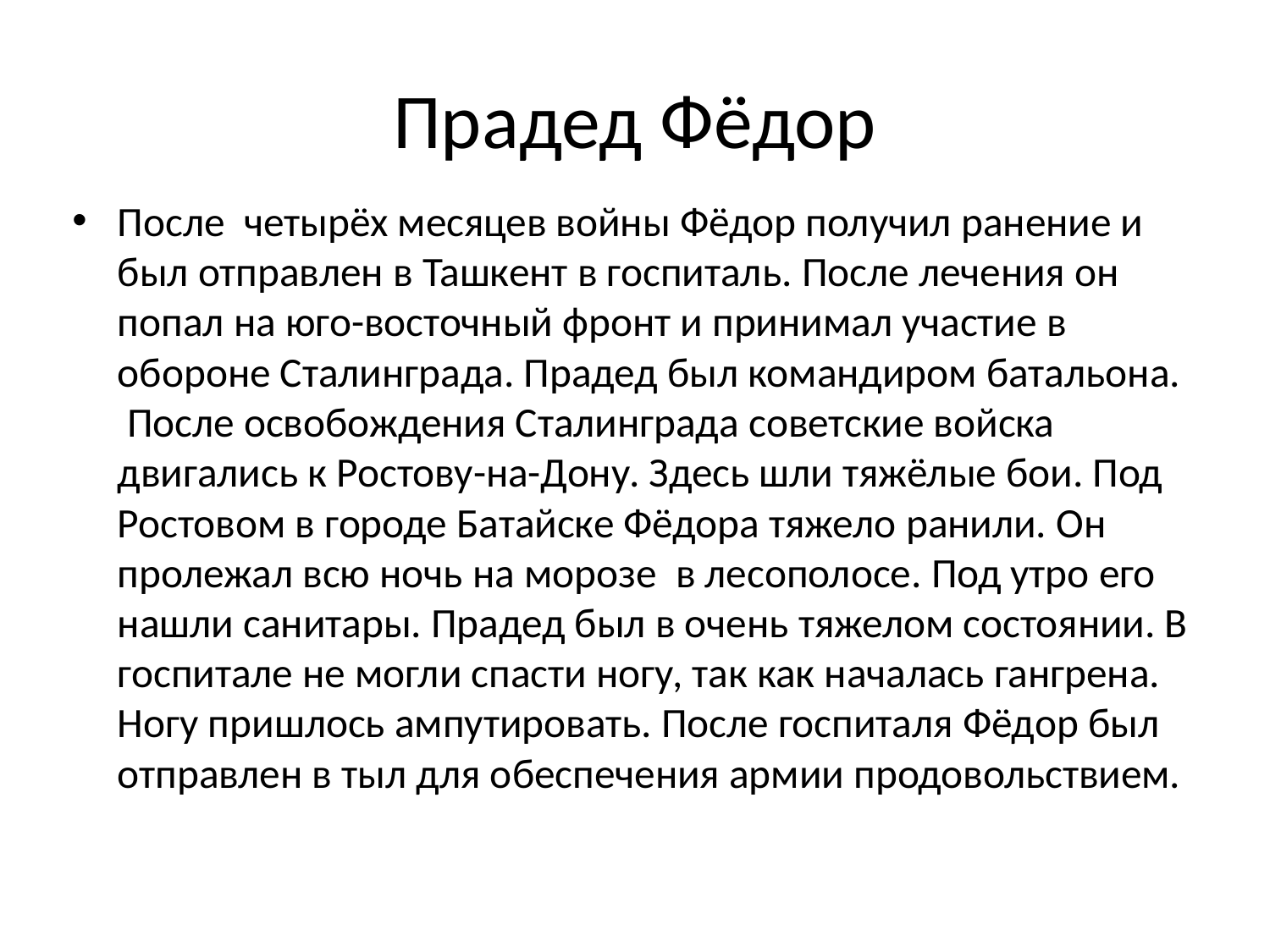

# Прадед Фёдор
После  четырёх месяцев войны Фёдор получил ранение и был отправлен в Ташкент в госпиталь. После лечения он попал на юго-восточный фронт и принимал участие в обороне Сталинграда. Прадед был командиром батальона.  После освобождения Сталинграда советские войска двигались к Ростову-на-Дону. Здесь шли тяжёлые бои. Под Ростовом в городе Батайске Фёдора тяжело ранили. Он пролежал всю ночь на морозе  в лесополосе. Под утро его нашли санитары. Прадед был в очень тяжелом состоянии. В госпитале не могли спасти ногу, так как началась гангрена. Ногу пришлось ампутировать. После госпиталя Фёдор был отправлен в тыл для обеспечения армии продовольствием.